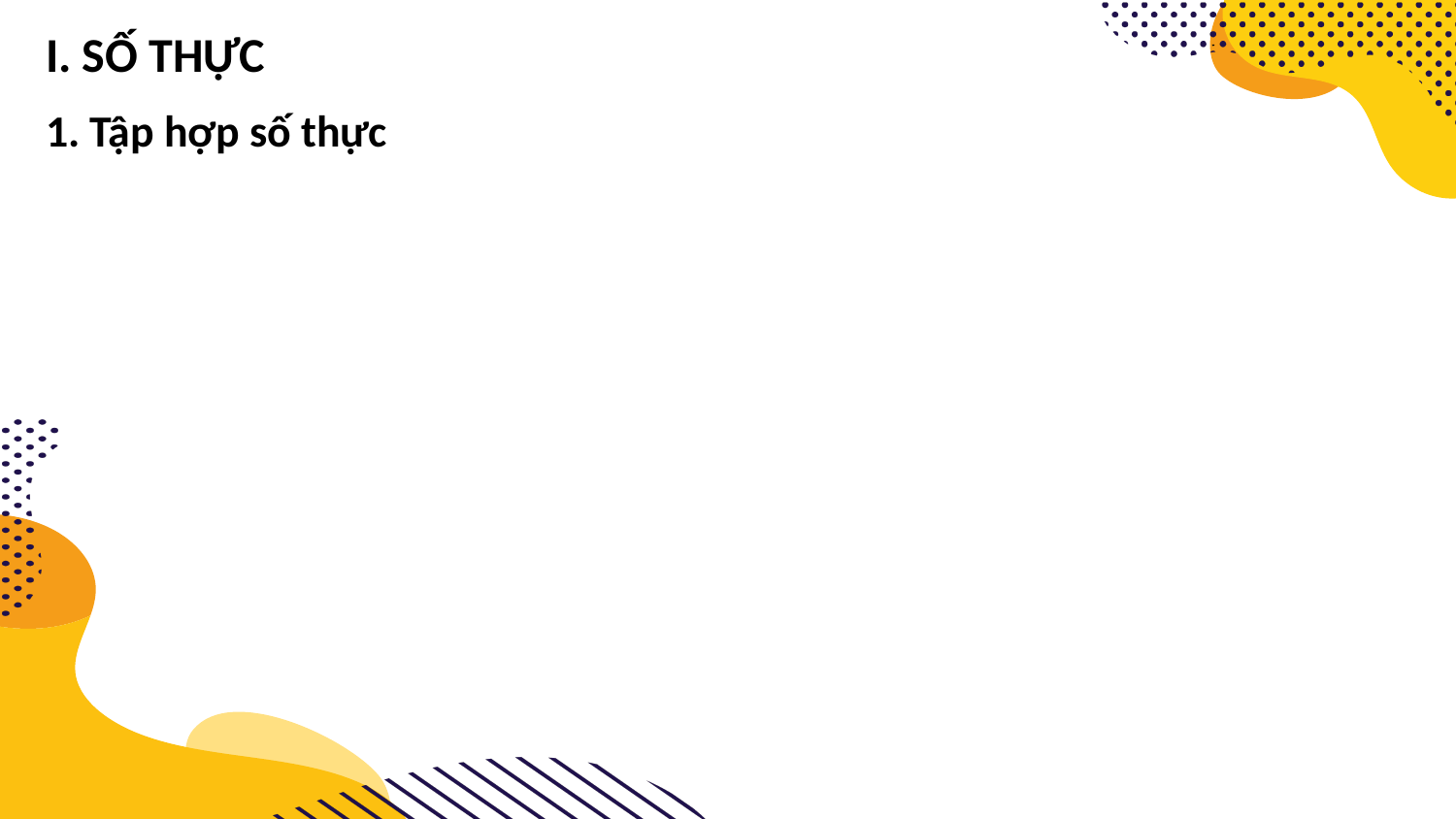

I. SỐ THỰC
1. Tập hợp số thực